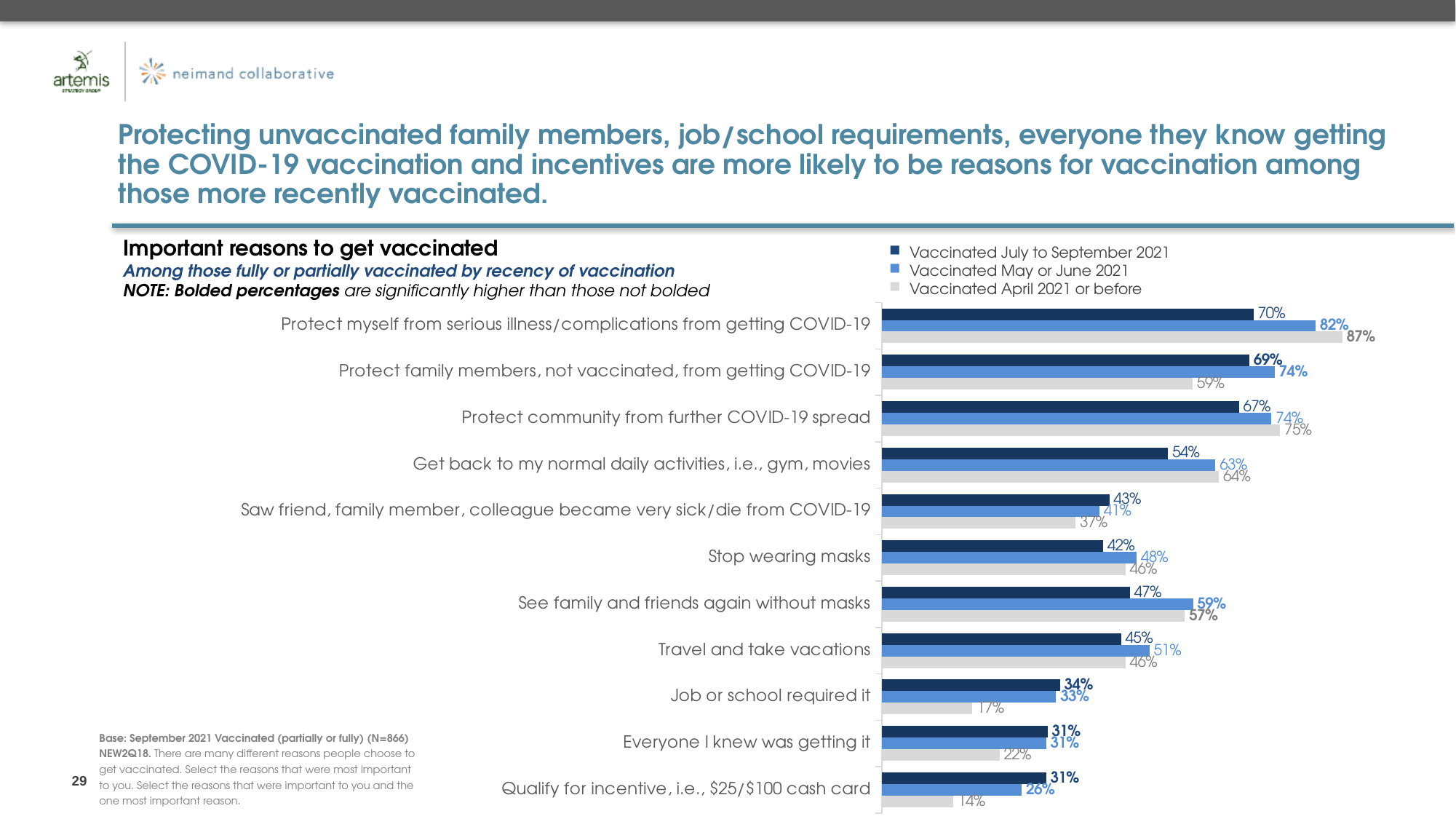

#
Protecting unvaccinated family members, job/school requirements, everyone they know getting the COVID-19 vaccination and incentives are more likely to be reasons for vaccination among those more recently vaccinated.
Important reasons to get vaccinated
Among those fully or partially vaccinated by recency of vaccination
NOTE: Bolded percentages are significantly higher than those not bolded
Vaccinated July to September 2021
Vaccinated May or June 2021
Vaccinated April 2021 or before

### Chart

| Category | July to Sept  | May or June  | April or before  |
|---|---|---|---|
| Protect myself from serious illness/complications from getting COVID-19 | 0.7020199723766 | 0.818996156214 | 0.8693039563348001 |
| Protect family members, not vaccinated, from getting COVID-19 | 0.6940334482243 | 0.7418373809923 | 0.5868463494886 |
| Protect community from further COVID-19 spread | 0.6742450449031 | 0.7358277398516 | 0.7522005117012001 |
| Get back to my normal daily activities, i.e., gym, movies | 0.5404666492636 | 0.6300290336388 | 0.6365592652809999 |
| Saw friend, family member, colleague became very sick/die from COVID-19 | 0.4295347828254 | 0.41077998752329997 | 0.3658972331316 |
| Stop wearing masks | 0.4179106742886 | 0.4811619828421 | 0.46010619256299995 |
| See family and friends again without masks | 0.46831368110530003 | 0.5878678222812 | 0.5723491658788 |
| Travel and take vacations | 0.45196728108080003 | 0.50530231018 | 0.4603173979186 |
| Job or school required it | 0.336629186116 | 0.3290969451376 | 0.1709562402709 |
| Everyone I knew was getting it | 0.3129693382701 | 0.3101393474831 | 0.2224462424855 |
| Qualify for incentive, i.e., $25/$100 cash card | 0.3102023591511 | 0.2643240396727 | 0.1353409252554 |
Base: September 2021 Vaccinated (partially or fully) (N=866)
NEW2Q18. There are many different reasons people choose to get vaccinated. Select the reasons that were most important to you. Select the reasons that were important to you and the one most important reason.